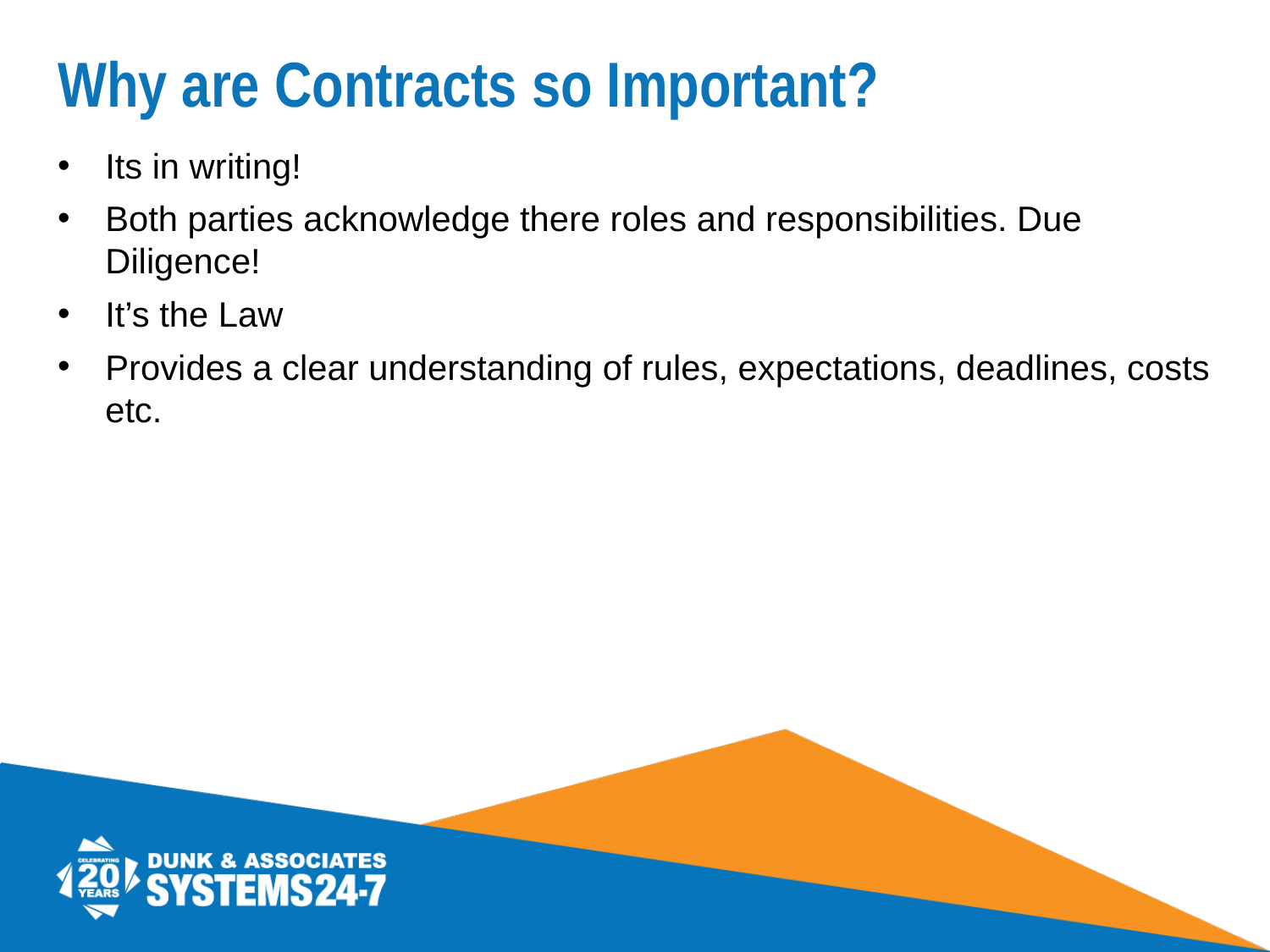

# Why are Contracts so Important?
Its in writing!
Both parties acknowledge there roles and responsibilities. Due Diligence!
It’s the Law
Provides a clear understanding of rules, expectations, deadlines, costs etc.